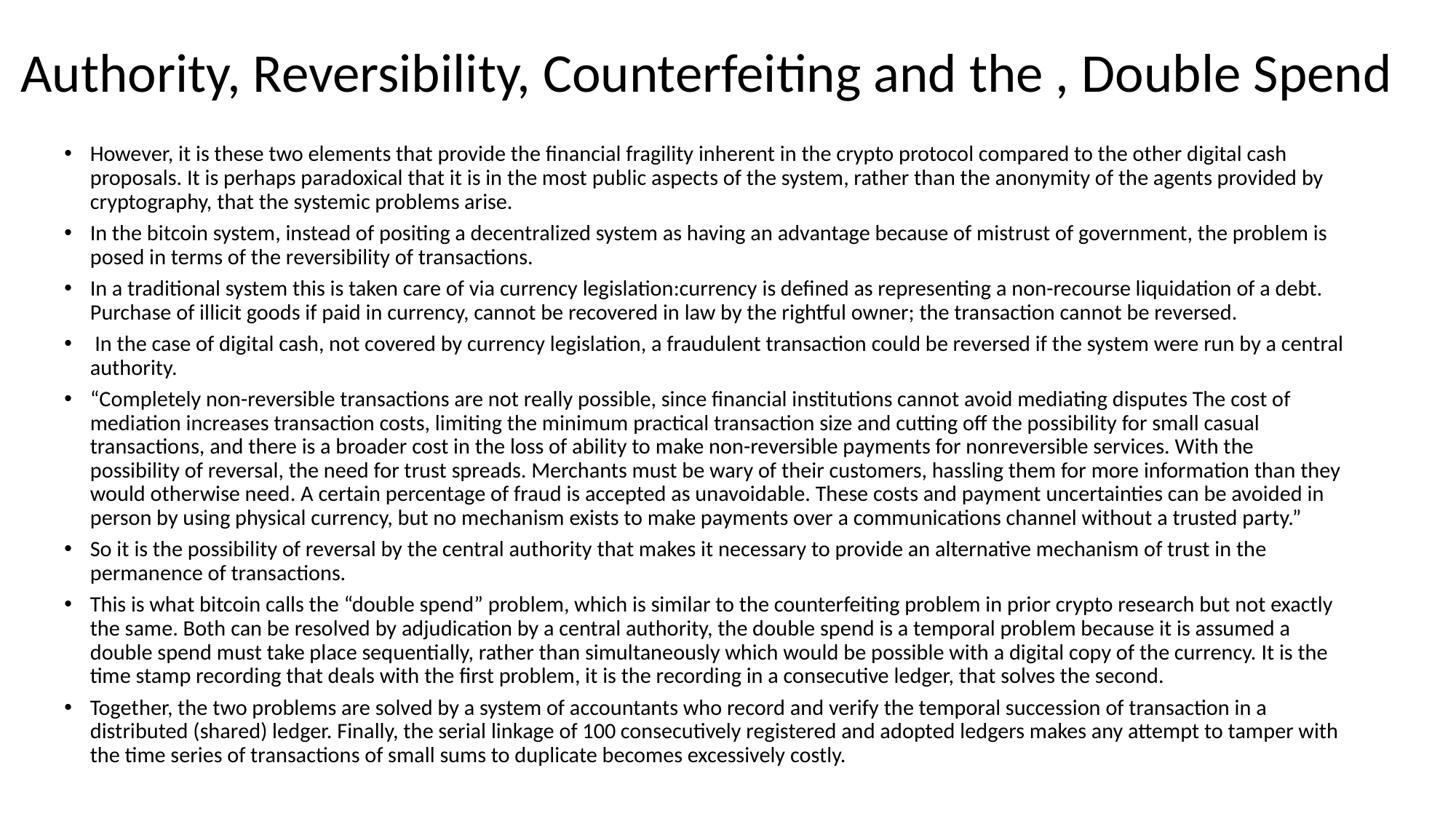

# Authority, Reversibility, Counterfeiting and the , Double Spend
However, it is these two elements that provide the financial fragility inherent in the crypto protocol compared to the other digital cash proposals. It is perhaps paradoxical that it is in the most public aspects of the system, rather than the anonymity of the agents provided by cryptography, that the systemic problems arise.
In the bitcoin system, instead of positing a decentralized system as having an advantage because of mistrust of government, the problem is posed in terms of the reversibility of transactions.
In a traditional system this is taken care of via currency legislation:currency is defined as representing a non-recourse liquidation of a debt. Purchase of illicit goods if paid in currency, cannot be recovered in law by the rightful owner; the transaction cannot be reversed.
 In the case of digital cash, not covered by currency legislation, a fraudulent transaction could be reversed if the system were run by a central authority.
“Completely non-reversible transactions are not really possible, since financial institutions cannot avoid mediating disputes The cost of mediation increases transaction costs, limiting the minimum practical transaction size and cutting off the possibility for small casual transactions, and there is a broader cost in the loss of ability to make non-reversible payments for nonreversible services. With the possibility of reversal, the need for trust spreads. Merchants must be wary of their customers, hassling them for more information than they would otherwise need. A certain percentage of fraud is accepted as unavoidable. These costs and payment uncertainties can be avoided in person by using physical currency, but no mechanism exists to make payments over a communications channel without a trusted party.”
So it is the possibility of reversal by the central authority that makes it necessary to provide an alternative mechanism of trust in the permanence of transactions.
This is what bitcoin calls the “double spend” problem, which is similar to the counterfeiting problem in prior crypto research but not exactly the same. Both can be resolved by adjudication by a central authority, the double spend is a temporal problem because it is assumed a double spend must take place sequentially, rather than simultaneously which would be possible with a digital copy of the currency. It is the time stamp recording that deals with the first problem, it is the recording in a consecutive ledger, that solves the second.
Together, the two problems are solved by a system of accountants who record and verify the temporal succession of transaction in a distributed (shared) ledger. Finally, the serial linkage of 100 consecutively registered and adopted ledgers makes any attempt to tamper with the time series of transactions of small sums to duplicate becomes excessively costly.